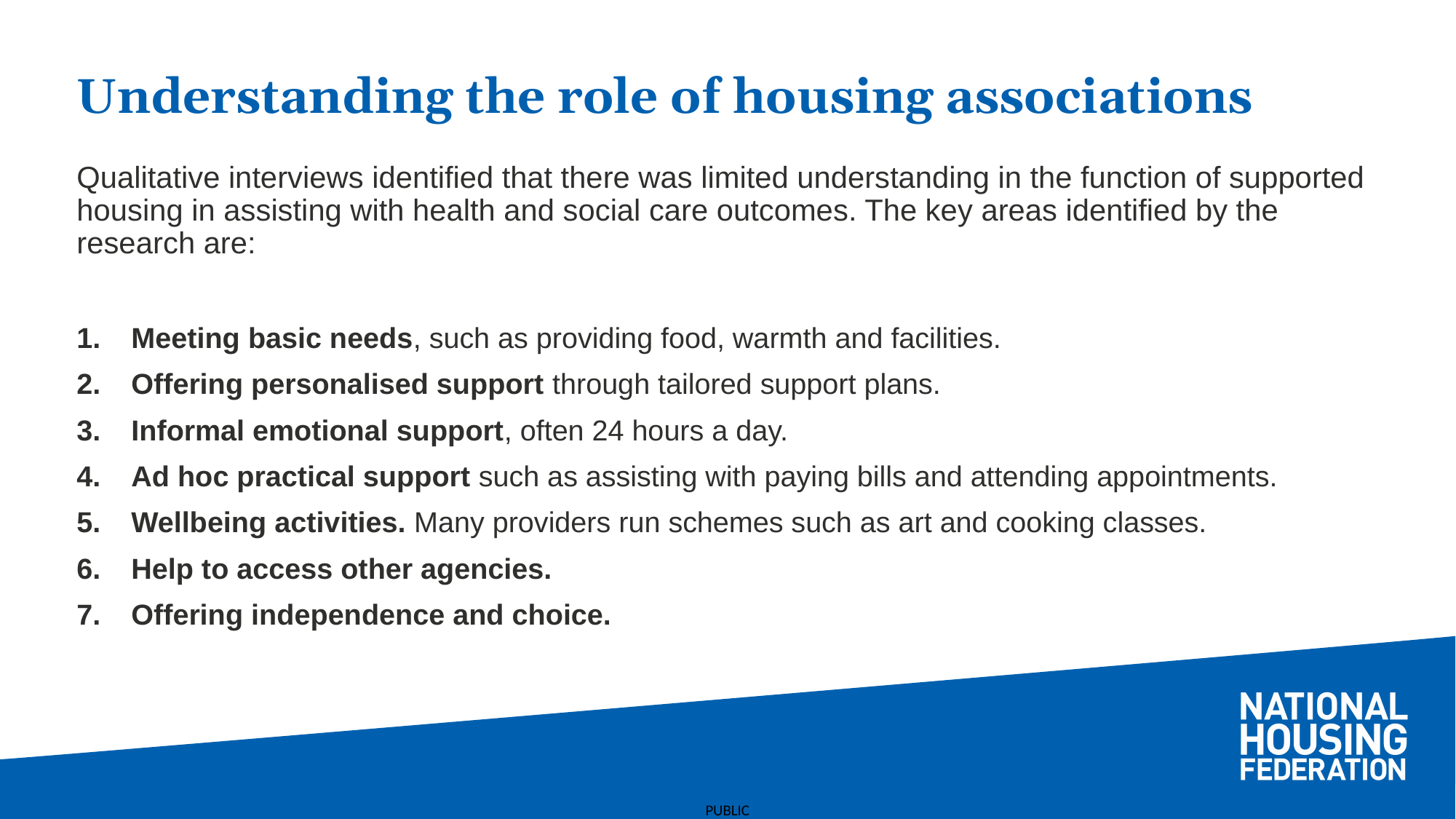

# Understanding the role of housing associations
Qualitative interviews identified that there was limited understanding in the function of supported housing in assisting with health and social care outcomes. The key areas identified by the research are:

Meeting basic needs, such as providing food, warmth and facilities.
Offering personalised support through tailored support plans.
Informal emotional support, often 24 hours a day.
Ad hoc practical support such as assisting with paying bills and attending appointments.
Wellbeing activities. Many providers run schemes such as art and cooking classes.
Help to access other agencies.
Offering independence and choice.